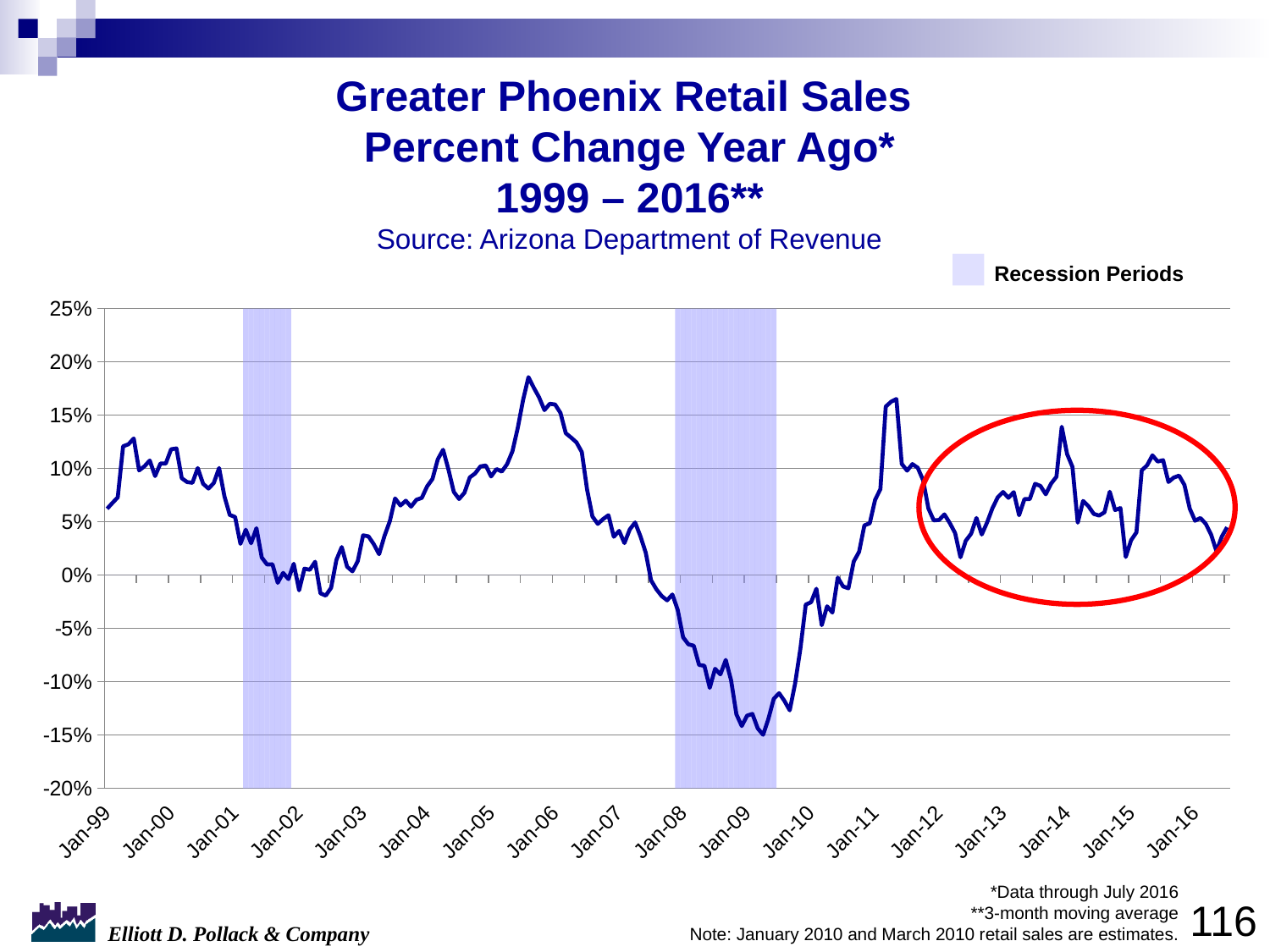

Greater Phoenix Retail Sales
Percent Change Year Ago*
1999 – 2016**
Source: Arizona Department of Revenue

Recession Periods

### Chart

| Category | Series 2 | Series 3 | Series 1 |
|---|---|---|---|
| 36161 | 0.0 | 0.0 | 0.06230775473592365 |
| 36192 | 0.0 | 0.0 | 0.06773097748802392 |
| 36220 | 0.0 | 0.0 | 0.0729680737192464 |
| 36251 | 0.0 | 0.0 | 0.12084873578138677 |
| 36281 | 0.0 | 0.0 | 0.12276475581408852 |
| 36312 | 0.0 | 0.0 | 0.12818751908563342 |
| 36342 | 0.0 | 0.0 | 0.09825912092255695 |
| 36373 | 0.0 | 0.0 | 0.10206455844647855 |
| 36404 | 0.0 | 0.0 | 0.10751037851563461 |
| 36434 | 0.0 | 0.0 | 0.09292544866442176 |
| 36465 | 0.0 | 0.0 | 0.10469749810783102 |
| 36495 | 0.0 | 0.0 | 0.10465154009252897 |
| 36526 | 0.0 | 0.0 | 0.11807753826950451 |
| 36557 | 0.0 | 0.0 | 0.11885999052387786 |
| 36586 | 0.0 | 0.0 | 0.09091257965024502 |
| 36617 | 0.0 | 0.0 | 0.08732506288732989 |
| 36647 | 0.0 | 0.0 | 0.0866316099548885 |
| 36678 | 0.0 | 0.0 | 0.10042425023319379 |
| 36708 | 0.0 | 0.0 | 0.08573976646782722 |
| 36739 | 0.0 | 0.0 | 0.08124858665276768 |
| 36770 | 0.0 | 0.0 | 0.08631675335388422 |
| 36800 | 0.0 | 0.0 | 0.10048598803559794 |
| 36831 | 0.0 | 0.0 | 0.07385217154826762 |
| 36861 | 0.0 | 0.0 | 0.05650467106940815 |
| 36892 | 0.0 | 0.0 | 0.05457118326098587 |
| 36923 | 0.0 | 0.0 | 0.029363425477525018 |
| 36951 | 0.3 | -0.3 | 0.04263886541181794 |
| 36982 | 0.3 | -0.3 | 0.02998520846758934 |
| 37012 | 0.3 | -0.3 | 0.04401699143344895 |
| 37043 | 0.3 | -0.3 | 0.016547555511718492 |
| 37073 | 0.3 | -0.3 | 0.009977362354104402 |
| 37104 | 0.3 | -0.3 | 0.010225903595784125 |
| 37135 | 0.3 | -0.3 | -0.007176079544682912 |
| 37165 | 0.3 | -0.3 | 0.0021297011516001607 |
| 37196 | 0.3 | -0.3 | -0.0036988434396646452 |
| 37226 | 0.0 | 0.0 | 0.010723368046106074 |
| 37257 | 0.0 | 0.0 | -0.014274502205867456 |
| 37288 | 0.0 | 0.0 | 0.006098350831202026 |
| 37316 | 0.0 | 0.0 | 0.0050578185513929785 |
| 37347 | 0.0 | 0.0 | 0.012602942758682012 |
| 37377 | 0.0 | 0.0 | -0.01705788794369112 |
| 37408 | 0.0 | 0.0 | -0.01917710150466423 |
| 37438 | 0.0 | 0.0 | -0.01190902770489144 |
| 37469 | 0.0 | 0.0 | 0.014438567302631267 |
| 37500 | 0.0 | 0.0 | 0.026337163770210337 |
| 37530 | 0.0 | 0.0 | 0.007936874068791067 |
| 37561 | 0.0 | 0.0 | 0.0035702575672740267 |
| 37591 | 0.0 | 0.0 | 0.01315126745691897 |
| 37622 | 0.0 | 0.0 | 0.037348590484318045 |
| 37653 | 0.0 | 0.0 | 0.03639000309339435 |
| 37681 | 0.0 | 0.0 | 0.02914201281353246 |
| 37712 | 0.0 | 0.0 | 0.019664259975004095 |
| 37742 | 0.0 | 0.0 | 0.03665320477265954 |
| 37773 | 0.0 | 0.0 | 0.05055110552028963 |
| 37803 | 0.0 | 0.0 | 0.07193363830044541 |
| 37834 | 0.0 | 0.0 | 0.06536739967853133 |
| 37865 | 0.0 | 0.0 | 0.0697866603827908 |
| 37895 | 0.0 | 0.0 | 0.06428936145217978 |
| 37926 | 0.0 | 0.0 | 0.07071851395192152 |
| 37956 | 0.0 | 0.0 | 0.07249275652724263 |
| 37987 | 0.0 | 0.0 | 0.08325420207231637 |
| 38018 | 0.0 | 0.0 | 0.09019580435796759 |
| 38047 | 0.0 | 0.0 | 0.10864743057953352 |
| 38078 | 0.0 | 0.0 | 0.11759561143271013 |
| 38108 | 0.0 | 0.0 | 0.09909435292434376 |
| 38139 | 0.0 | 0.0 | 0.07805655910128917 |
| 38169 | 0.0 | 0.0 | 0.07143351380424967 |
| 38200 | 0.0 | 0.0 | 0.07727716255169614 |
| 38231 | 0.0 | 0.0 | 0.09166758750490556 |
| 38261 | 0.0 | 0.0 | 0.09538519518752464 |
| 38292 | 0.0 | 0.0 | 0.10200302793690774 |
| 38322 | 0.0 | 0.0 | 0.10285847029523487 |
| 38353 | 0.0 | 0.0 | 0.09256029620616646 |
| 38384 | 0.0 | 0.0 | 0.09950243927086566 |
| 38412 | 0.0 | 0.0 | 0.09717368471251797 |
| 38443 | 0.0 | 0.0 | 0.10407736869906548 |
| 38473 | 0.0 | 0.0 | 0.11619025205778999 |
| 38504 | 0.0 | 0.0 | 0.13819562944784392 |
| 38534 | 0.0 | 0.0 | 0.1643350855762149 |
| 38565 | 0.0 | 0.0 | 0.18568078568344037 |
| 38596 | 0.0 | 0.0 | 0.1757562135889874 |
| 38626 | 0.0 | 0.0 | 0.16668364000692404 |
| 38657 | 0.0 | 0.0 | 0.15479071445465076 |
| 38687 | 0.0 | 0.0 | 0.16072561228833715 |
| 38718 | 0.0 | 0.0 | 0.16005975231060998 |
| 38749 | 0.0 | 0.0 | 0.15218423066688813 |
| 38777 | 0.0 | 0.0 | 0.13311992180899535 |
| 38808 | 0.0 | 0.0 | 0.1290464440692991 |
| 38838 | 0.0 | 0.0 | 0.12454381946465287 |
| 38869 | 0.0 | 0.0 | 0.11546552401793964 |
| 38899 | 0.0 | 0.0 | 0.08024460502430109 |
| 38930 | 0.0 | 0.0 | 0.05496955289672756 |
| 38961 | 0.0 | 0.0 | 0.04808997421799366 |
| 38991 | 0.0 | 0.0 | 0.05258437935138738 |
| 39022 | 0.0 | 0.0 | 0.05622475227786383 |
| 39052 | 0.0 | 0.0 | 0.03601279888096465 |
| 39083 | 0.0 | 0.0 | 0.041524715044622296 |
| 39114 | 0.0 | 0.0 | 0.03009301299217393 |
| 39142 | 0.0 | 0.0 | 0.04294922004308188 |
| 39173 | 0.0 | 0.0 | 0.04941387613302495 |
| 39203 | 0.0 | 0.0 | 0.036563792383138116 |
| 39234 | 0.0 | 0.0 | 0.0211136990102907 |
| 39264 | 0.0 | 0.0 | -0.004831183881007228 |
| 39295 | 0.0 | 0.0 | -0.013280939866605723 |
| 39326 | 0.0 | 0.0 | -0.019673700848508724 |
| 39356 | 0.0 | 0.0 | -0.023658533852280783 |
| 39387 | 0.0 | 0.0 | -0.01814821345939821 |
| 39417 | 0.3 | -0.3 | -0.03269776429211313 |
| 39448 | 0.3 | -0.3 | -0.058308886639966806 |
| 39479 | 0.3 | -0.3 | -0.06485741899420483 |
| 39508 | 0.3 | -0.3 | -0.06620362753378828 |
| 39539 | 0.3 | -0.3 | -0.0842443978321552 |
| 39569 | 0.3 | -0.3 | -0.08497870343373715 |
| 39600 | 0.3 | -0.3 | -0.10567407297340248 |
| 39630 | 0.3 | -0.3 | -0.0878191993934988 |
| 39661 | 0.3 | -0.3 | -0.09306596299484071 |
| 39692 | 0.3 | -0.3 | -0.07953865757556478 |
| 39722 | 0.3 | -0.3 | -0.09865182288328567 |
| 39753 | 0.3 | -0.3 | -0.13049722555652243 |
| 39783 | 0.3 | -0.3 | -0.14149090246527085 |
| 39814 | 0.3 | -0.3 | -0.1317685491296643 |
| 39845 | 0.3 | -0.3 | -0.13016654156052132 |
| 39873 | 0.3 | -0.3 | -0.14374789361034523 |
| 39904 | 0.3 | -0.3 | -0.14969102283196722 |
| 39934 | 0.3 | -0.3 | -0.1347279053897079 |
| 39965 | 0.3 | -0.3 | -0.11599176867369143 |
| 39995 | 0.0 | 0.0 | -0.11070241805833902 |
| 40026 | 0.0 | 0.0 | -0.11788368967661533 |
| 40057 | 0.0 | 0.0 | -0.12684395917761082 |
| 40087 | 0.0 | 0.0 | -0.10175528459422634 |
| 40118 | 0.0 | 0.0 | -0.06896314490349775 |
| 40148 | 0.0 | 0.0 | -0.02763225127907476 |
| 40179 | 0.0 | 0.0 | -0.025398836885314302 |
| 40210 | 0.0 | 0.0 | -0.012754856719934815 |
| 40238 | 0.0 | 0.0 | -0.046927872035530505 |
| 40269 | 0.0 | 0.0 | -0.02919967944214985 |
| 40299 | 0.0 | 0.0 | -0.035141962871074184 |
| 40330 | 0.0 | 0.0 | -0.0022331008400938712 |
| 40360 | 0.0 | 0.0 | -0.010599492717909165 |
| 40391 | 0.0 | 0.0 | -0.012341547225679816 |
| 40422 | 0.0 | 0.0 | 0.012817390727456468 |
| 40452 | 0.0 | 0.0 | 0.021930234038211704 |
| 40483 | 0.0 | 0.0 | 0.04669710645471903 |
| 40513 | 0.0 | 0.0 | 0.04866608713536036 |
| 40544 | 0.0 | 0.0 | 0.07063501330088662 |
| 40575 | 0.0 | 0.0 | 0.08073574114218496 |
| 40603 | 0.0 | 0.0 | 0.158099102498108 |
| 40634 | 0.0 | 0.0 | 0.16261400754485722 |
| 40664 | 0.0 | 0.0 | 0.16516468719075905 |
| 40695 | 0.0 | 0.0 | 0.10437344277621086 |
| 40725 | 0.0 | 0.0 | 0.09800850909329295 |
| 40756 | 0.0 | 0.0 | 0.10414866336176365 |
| 40787 | 0.0 | 0.0 | 0.10071561191315204 |
| 40817 | 0.0 | 0.0 | 0.08908040982114773 |
| 40848 | 0.0 | 0.0 | 0.06257184190463794 |
| 40878 | 0.0 | 0.0 | 0.051364847122568724 |
| 40909 | 0.0 | 0.0 | 0.051772458770254604 |
| 40940 | 0.0 | 0.0 | 0.05699711300227639 |
| 40969 | 0.0 | 0.0 | 0.048934339565747775 |
| 41000 | 0.0 | 0.0 | 0.039542247851385826 |
| 41030 | 0.0 | 0.0 | 0.01681553455068041 |
| 41061 | 0.0 | 0.0 | 0.03221656405646511 |
| 41091 | 0.0 | 0.0 | 0.03888704142548827 |
| 41122 | 0.0 | 0.0 | 0.05365035848074817 |
| 41153 | 0.0 | 0.0 | 0.038127359436871844 |
| 41183 | 0.0 | 0.0 | 0.04942055832006398 |
| 41214 | 0.0 | 0.0 | 0.06283393182870034 |
| 41244 | 0.0 | 0.0 | 0.07298555622343672 |
| 41275 | 0.0 | 0.0 | 0.07799783226948453 |
| 41306 | 0.0 | 0.0 | 0.07251005234297137 |
| 41334 | 0.0 | 0.0 | 0.0778386914252891 |
| 41365 | 0.0 | 0.0 | 0.05621367051404946 |
| 41395 | 0.0 | 0.0 | 0.07134230476550285 |
| 41426 | 0.0 | 0.0 | 0.0712936542996776 |
| 41456 | 0.0 | 0.0 | 0.0856823659526591 |
| 41487 | 0.0 | 0.0 | 0.08366657143888268 |
| 41518 | 0.0 | 0.0 | 0.07583084788008576 |
| 41548 | 0.0 | 0.0 | 0.0858610455401152 |
| 41579 | 0.0 | 0.0 | 0.0922884729040252 |
| 41609 | 0.0 | 0.0 | 0.13915338315852432 |
| 41640 | 0.0 | 0.0 | 0.11357213286309276 |
| 41671 | 0.0 | 0.0 | 0.10150645194156982 |
| 41699 | 0.0 | 0.0 | 0.049236331406721234 |
| 41730 | 0.0 | 0.0 | 0.06962418436234996 |
| 41760 | 0.0 | 0.0 | 0.06467944050165508 |
| 41791 | 0.0 | 0.0 | 0.05747122691928119 |
| 41821 | 0.0 | 0.0 | 0.05588696605719101 |
| 41852 | 0.0 | 0.0 | 0.058935787712807386 |
| 41883 | 0.0 | 0.0 | 0.07823602143786124 |
| 41913 | 0.0 | 0.0 | 0.06106455848843728 |
| 41944 | 0.0 | 0.0 | 0.06289663730178008 |
| 41974 | 0.0 | 0.0 | 0.01709410223259966 |
| 42005 | 0.0 | 0.0 | 0.03277986857926263 |
| 42036 | 0.0 | 0.0 | 0.04011464579191237 |
| 42064 | 0.0 | 0.0 | 0.09828457022700876 |
| 42095 | 0.0 | 0.0 | 0.10304146116537471 |
| 42125 | 0.0 | 0.0 | 0.11236411477532071 |
| 42156 | 0.0 | 0.0 | 0.10655919208900033 |
| 42186 | 0.0 | 0.0 | 0.10784007950199381 |
| 42217 | 0.0 | 0.0 | 0.08735776815860974 |
| 42248 | 0.0 | 0.0 | 0.09150418102062985 |
| 42278 | 0.0 | 0.0 | 0.09336874740521739 |
| 42309 | 0.0 | 0.0 | 0.08462344319515469 |
| 42339 | 0.0 | 0.0 | 0.06237299092916326 |
| 42370 | 0.0 | 0.0 | 0.05105967186065308 |
| 42401 | 0.0 | 0.0 | 0.05359131780351678 |
| 42430 | None | None | 0.048184086908965806 |
| 42461 | None | None | 0.03806068117063899 |
| 42491 | None | None | 0.02239937848992346 |
| 42522 | None | None | 0.036062583934275416 |
| 42552 | None | None | 0.04498550877069141 |
*Data through July 2016
**3-month moving average
Note: January 2010 and March 2010 retail sales are estimates.

116